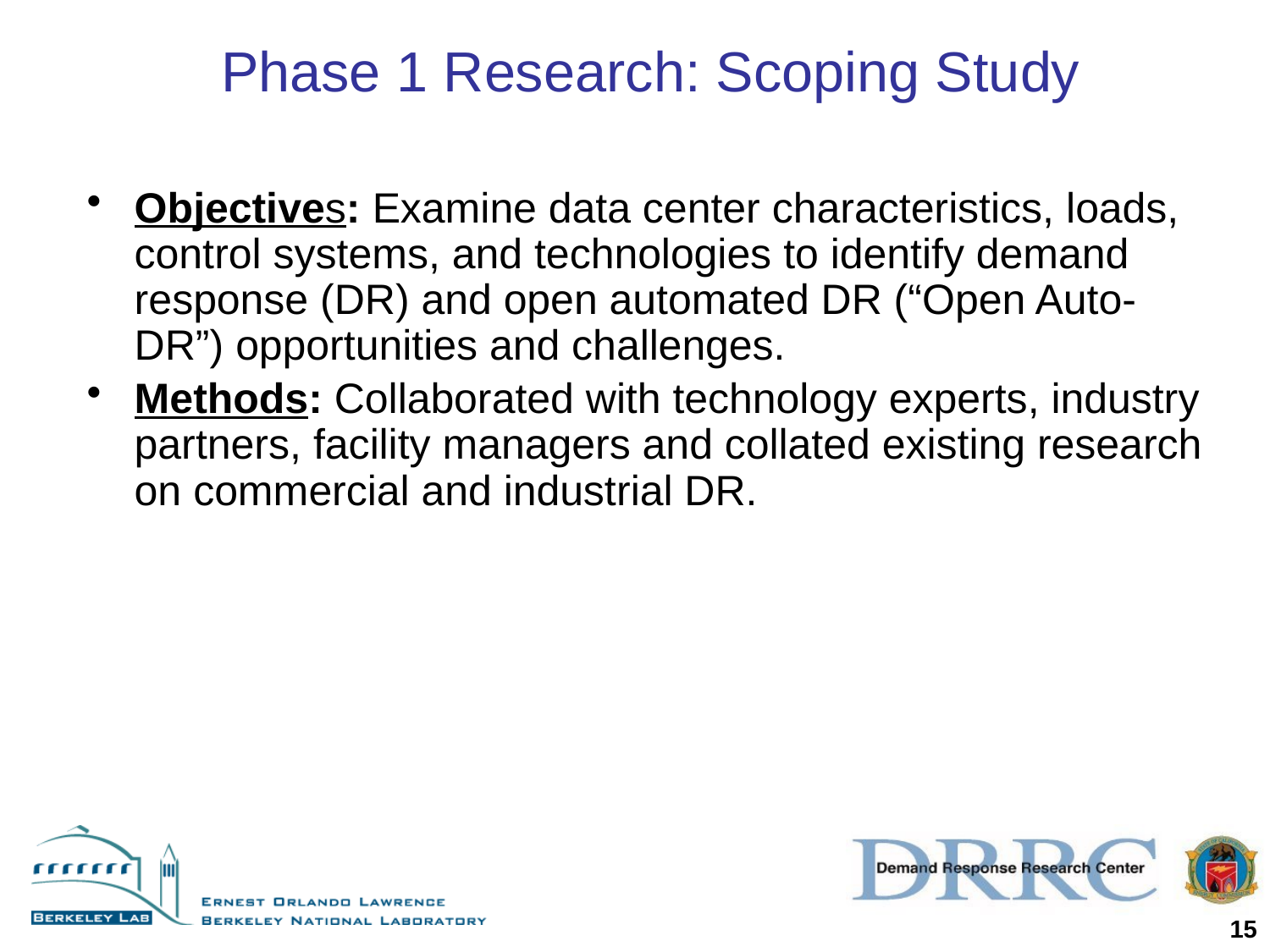

# Phase 1 Research: Scoping Study
Objectives: Examine data center characteristics, loads, control systems, and technologies to identify demand response (DR) and open automated DR (“Open Auto-DR”) opportunities and challenges.
Methods: Collaborated with technology experts, industry partners, facility managers and collated existing research on commercial and industrial DR.
15